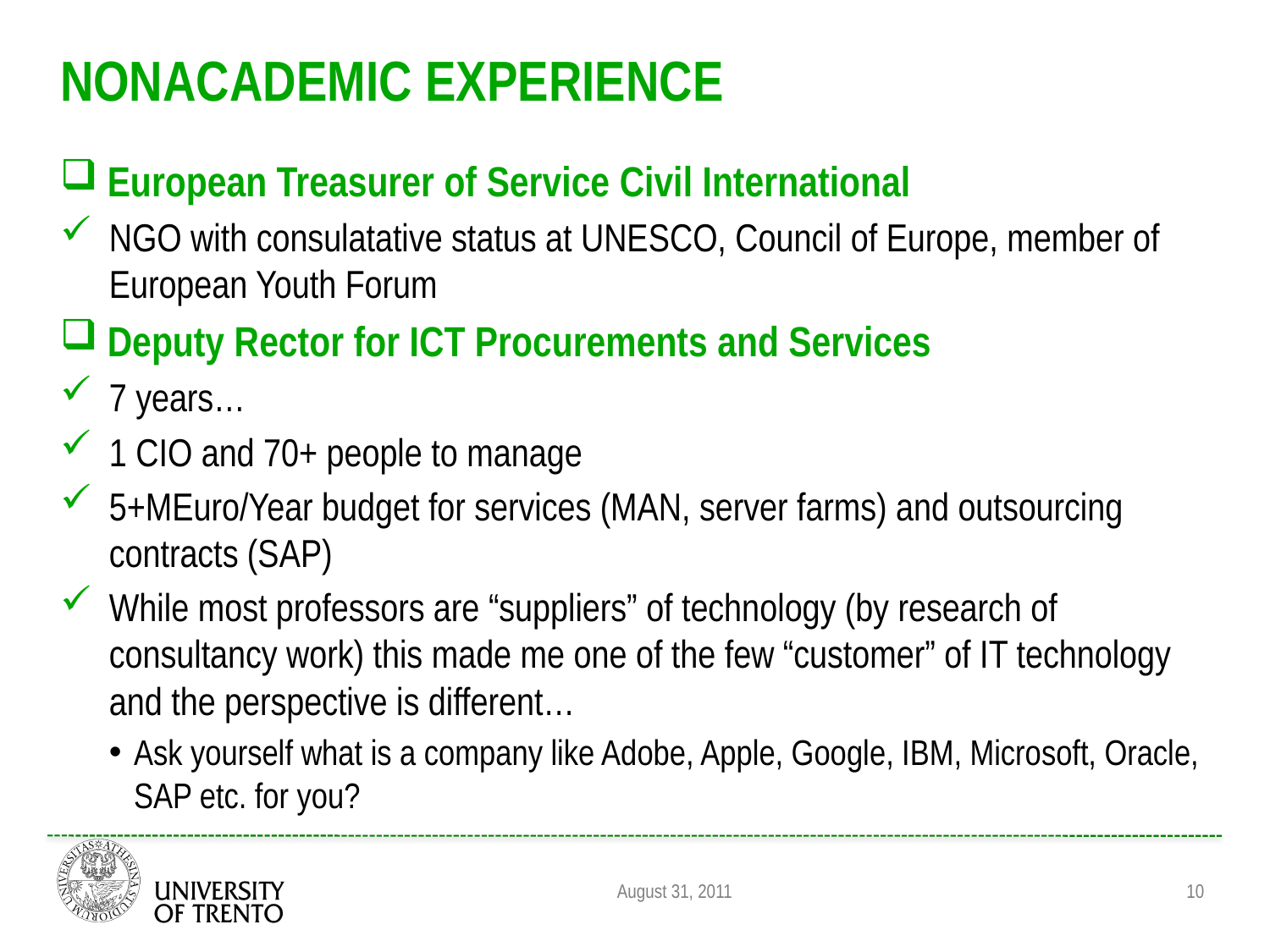

# NonAcademic Experience
European Treasurer of Service Civil International
NGO with consulatative status at UNESCO, Council of Europe, member of European Youth Forum
Deputy Rector for ICT Procurements and Services
7 years…
1 CIO and 70+ people to manage
5+MEuro/Year budget for services (MAN, server farms) and outsourcing contracts (SAP)
While most professors are “suppliers” of technology (by research of consultancy work) this made me one of the few “customer” of IT technology and the perspective is different…
Ask yourself what is a company like Adobe, Apple, Google, IBM, Microsoft, Oracle, SAP etc. for you?
August 31, 2011
10